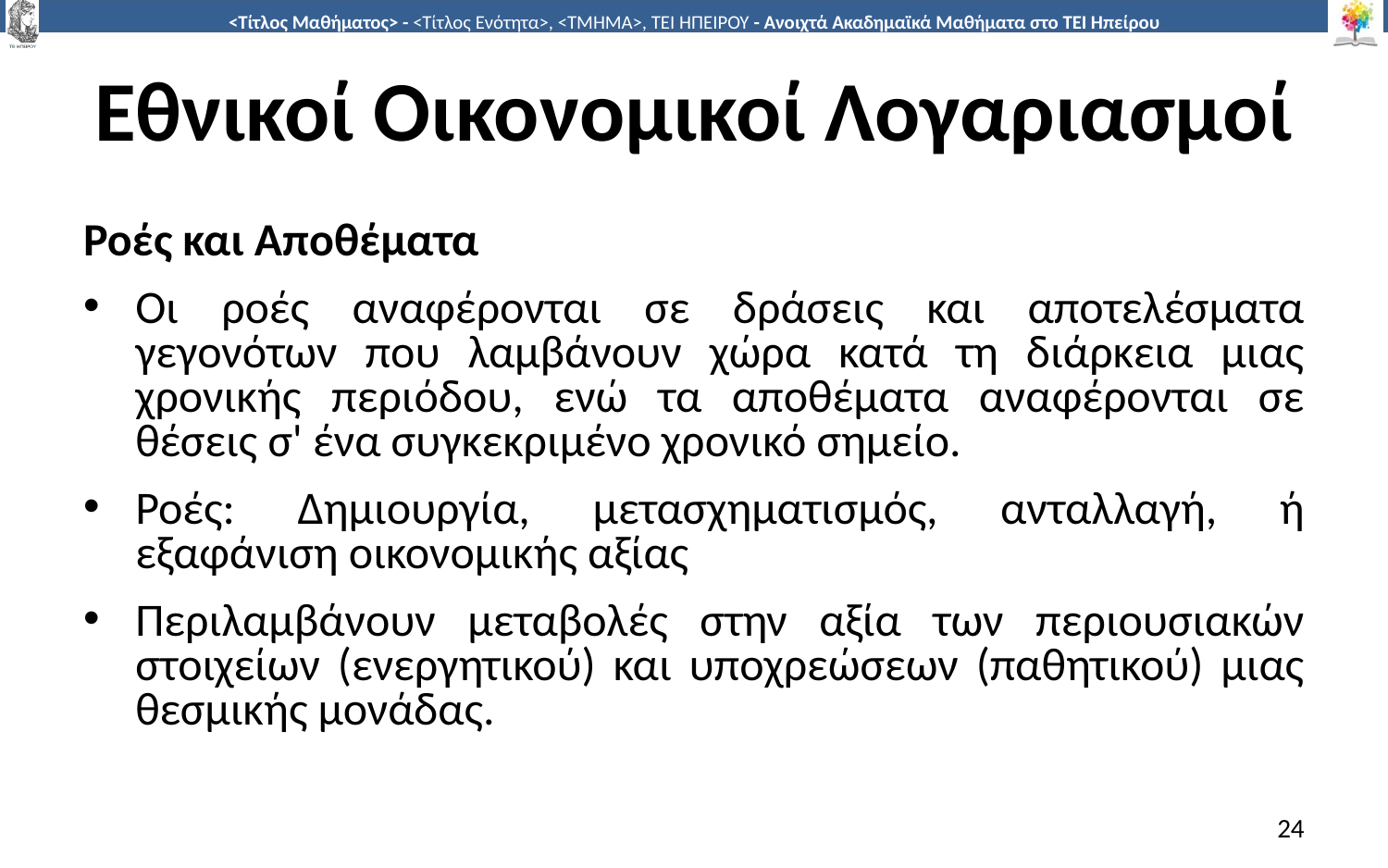

# Εθνικοί Οικονομικοί Λογαριασμοί
Ροές και Αποθέματα
Οι ροές αναφέρονται σε δράσεις και αποτελέσματα γεγονότων που λαμβάνουν χώρα κατά τη διάρκεια μιας χρονικής περιόδου, ενώ τα αποθέματα αναφέρονται σε θέσεις σ' ένα συγκεκριμένο χρονικό σημείο.
Ροές: Δημιουργία, μετασχηματισμός, ανταλλαγή, ή εξαφάνιση οικονομικής αξίας
Περιλαμβάνουν μεταβολές στην αξία των περιουσιακών στοιχείων (ενεργητικού) και υποχρεώσεων (παθητικού) μιας θεσμικής μονάδας.

24